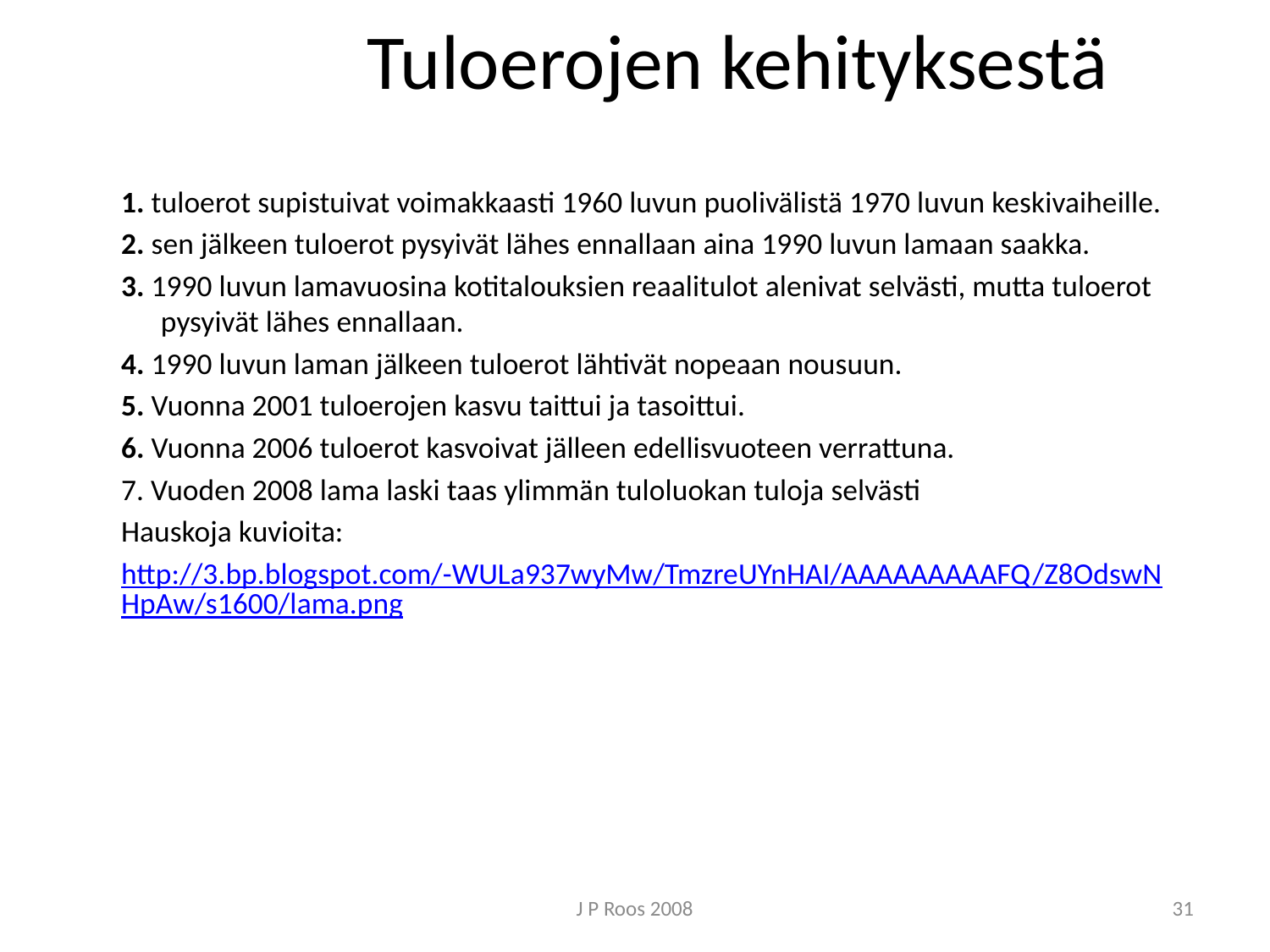

# Tuloerojen kehityksestä
1. tuloerot supistuivat voimakkaasti 1960 luvun puolivälistä 1970 luvun keskivaiheille.
2. sen jälkeen tuloerot pysyivät lähes ennallaan aina 1990 luvun lamaan saakka.
3. 1990 luvun lamavuosina kotitalouksien reaalitulot alenivat selvästi, mutta tuloerot pysyivät lähes ennallaan.
4. 1990 luvun laman jälkeen tuloerot lähtivät nopeaan nousuun.
5. Vuonna 2001 tuloerojen kasvu taittui ja tasoittui.
6. Vuonna 2006 tuloerot kasvoivat jälleen edellisvuoteen verrattuna.
7. Vuoden 2008 lama laski taas ylimmän tuloluokan tuloja selvästi
Hauskoja kuvioita:
http://3.bp.blogspot.com/-WULa937wyMw/TmzreUYnHAI/AAAAAAAAAFQ/Z8OdswNHpAw/s1600/lama.png

J P Roos 2008
31